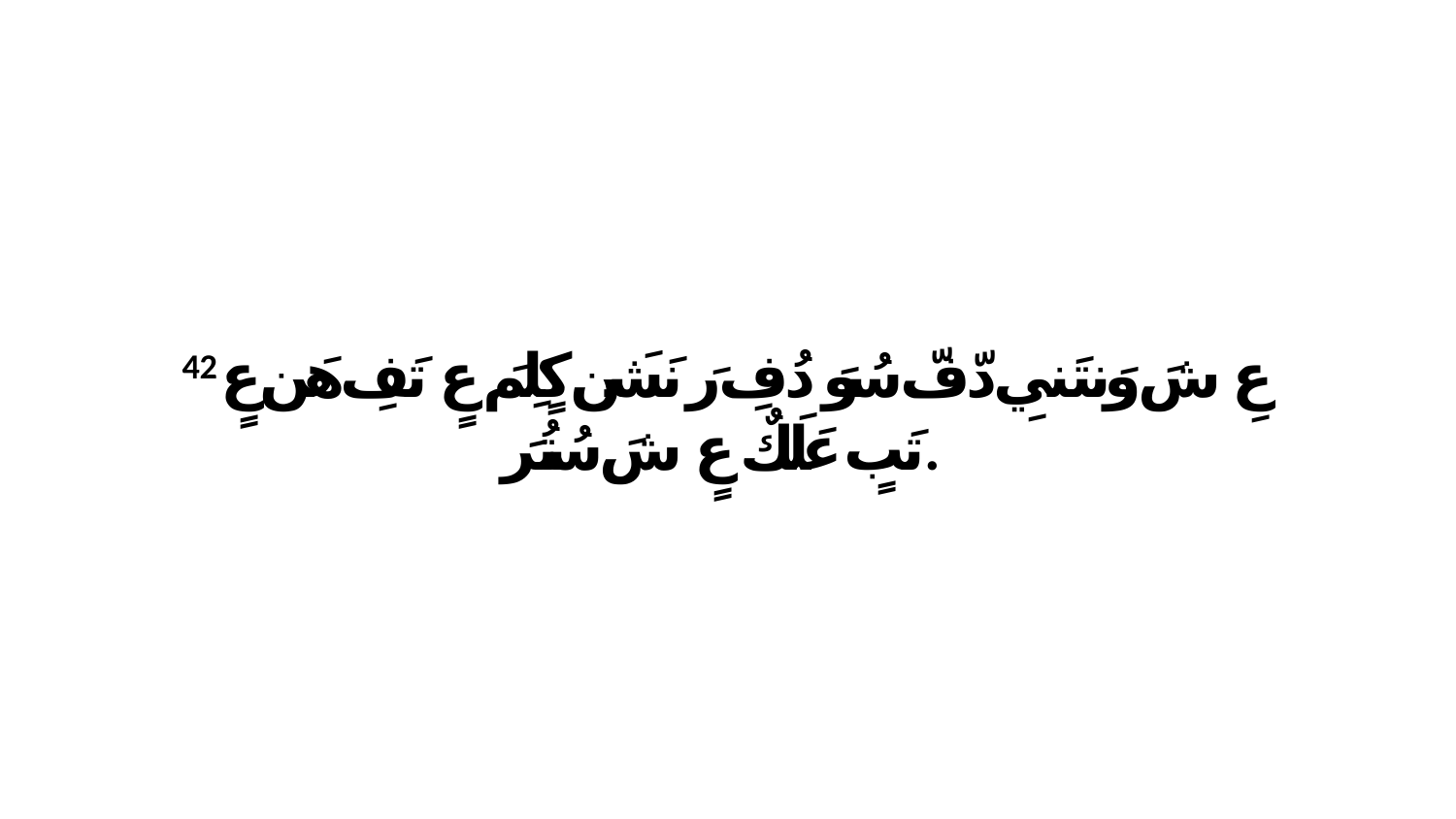

42 عِ شَ وَنتَنيِ دّفّ سُوَ دُفِ رَ نَشَن كٍلِمَ عٍ تَفِ هَن عٍ تَبٍ عَلَكٌ عٍ شَ سُتُرَ.